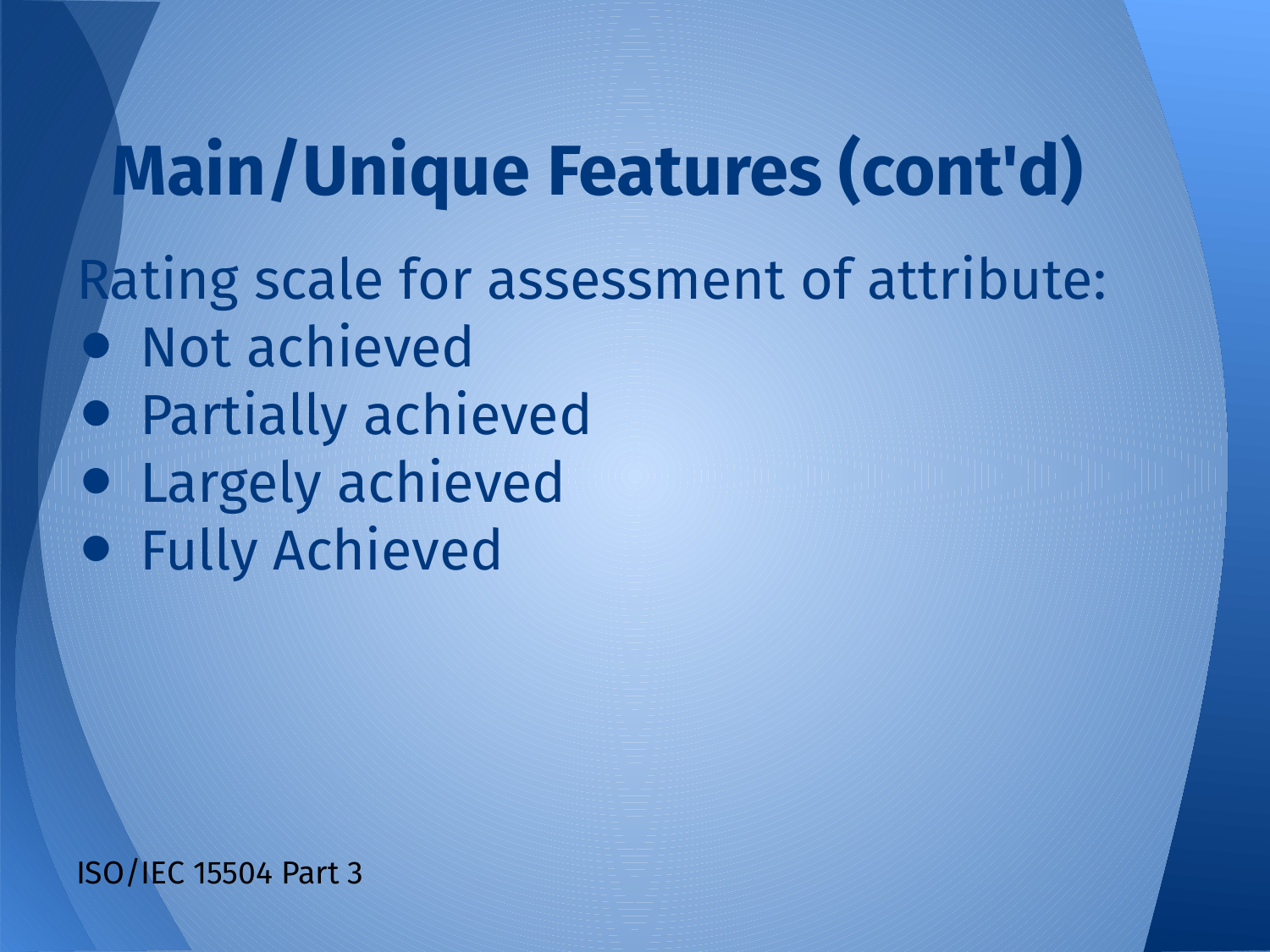

# Main/Unique Features (cont'd)
Rating scale for assessment of attribute:
Not achieved
Partially achieved
Largely achieved
Fully Achieved

ISO/IEC 15504 Part 3